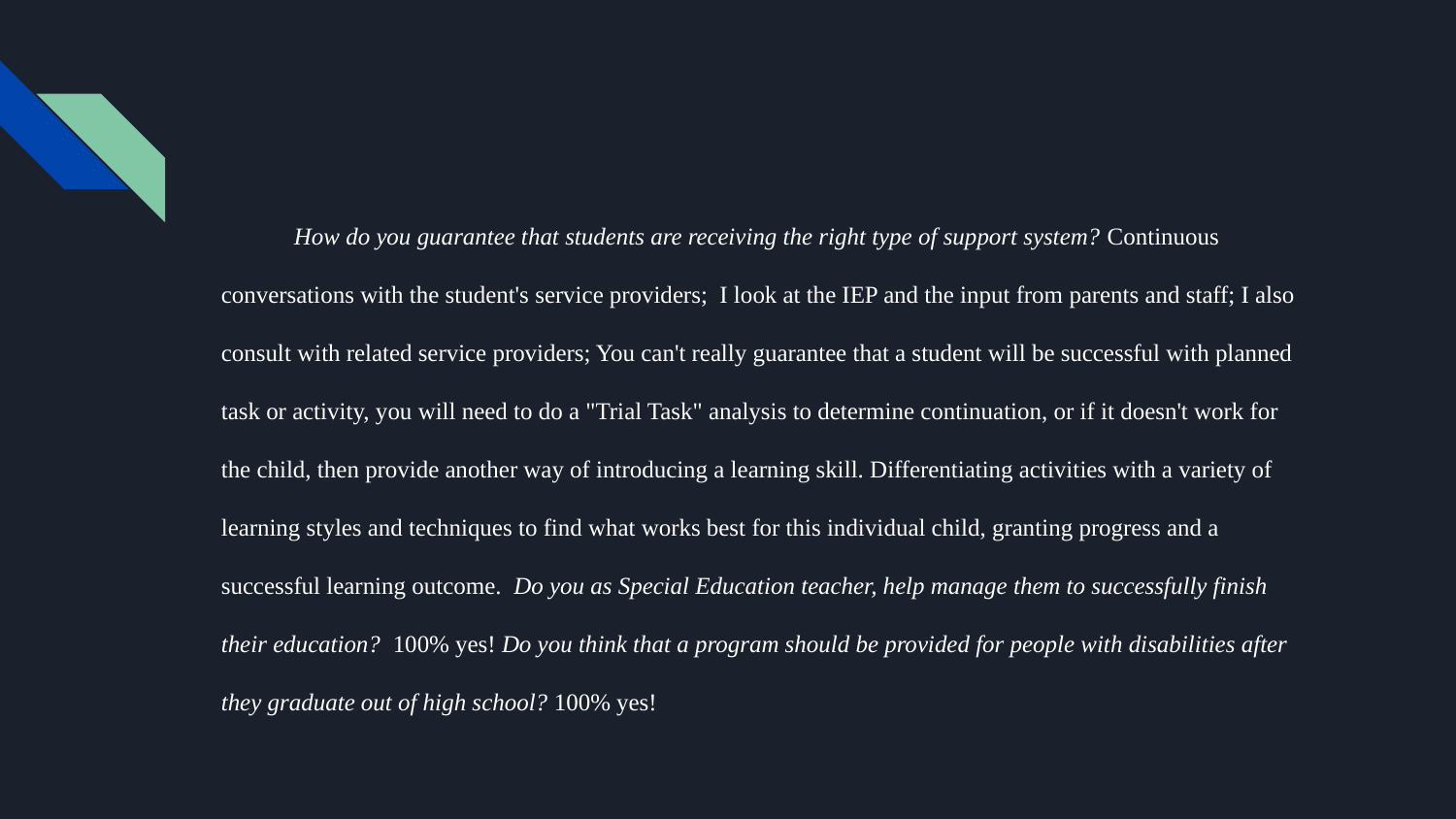

How do you guarantee that students are receiving the right type of support system? Continuous conversations with the student's service providers;  I look at the IEP and the input from parents and staff; I also consult with related service providers; You can't really guarantee that a student will be successful with planned task or activity, you will need to do a "Trial Task" analysis to determine continuation, or if it doesn't work for the child, then provide another way of introducing a learning skill. Differentiating activities with a variety of learning styles and techniques to find what works best for this individual child, granting progress and a successful learning outcome.  Do you as Special Education teacher, help manage them to successfully finish their education?  100% yes! Do you think that a program should be provided for people with disabilities after they graduate out of high school? 100% yes!